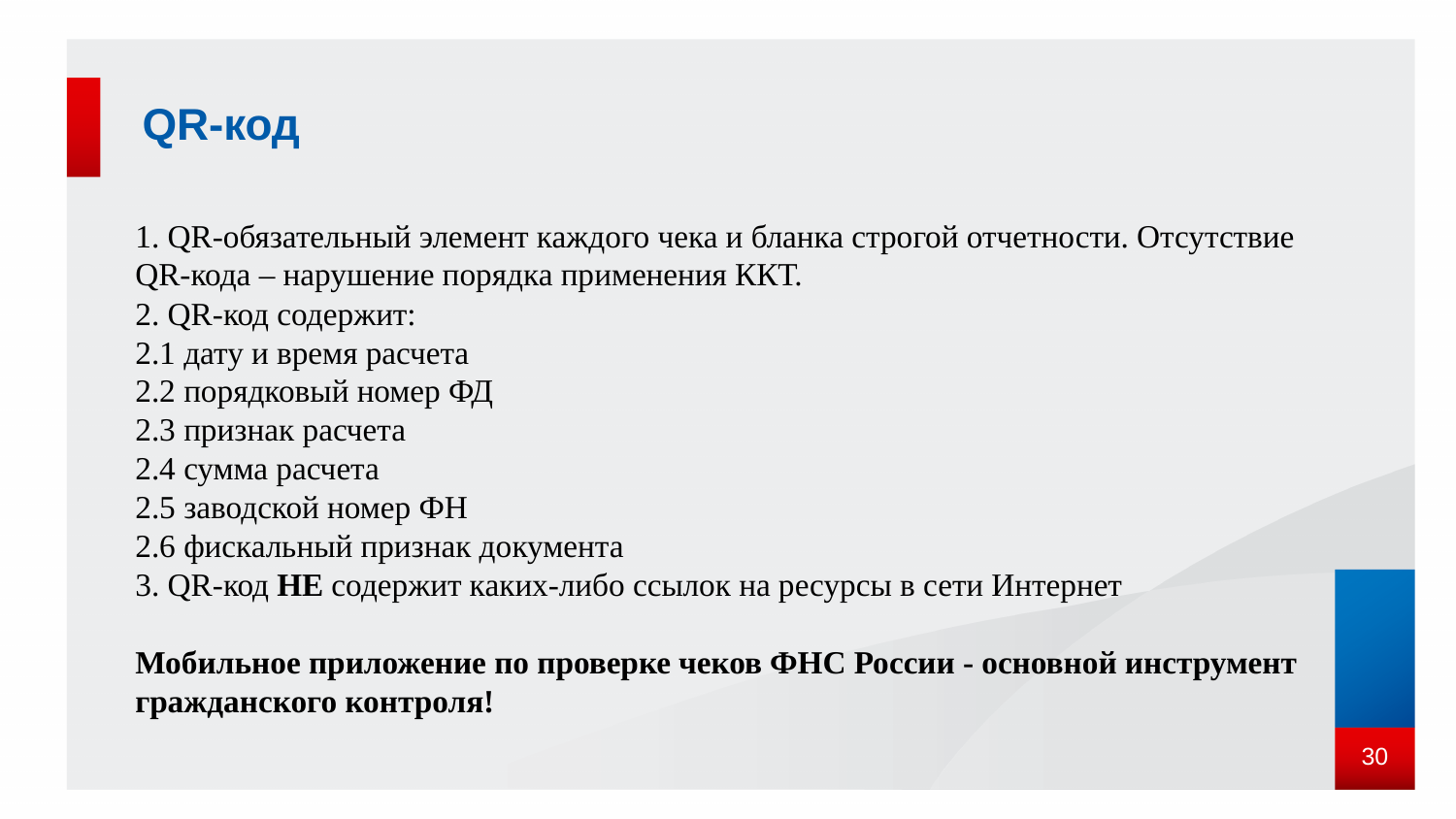

# QR-код
1. QR-обязательный элемент каждого чека и бланка строгой отчетности. Отсутствие QR-кода – нарушение порядка применения ККТ.
2. QR-код содержит:
2.1 дату и время расчета
2.2 порядковый номер ФД
2.3 признак расчета
2.4 сумма расчета
2.5 заводской номер ФН
2.6 фискальный признак документа
3. QR-код НЕ содержит каких-либо ссылок на ресурсы в сети Интернет

Мобильное приложение по проверке чеков ФНС России - основной инструмент гражданского контроля!

30